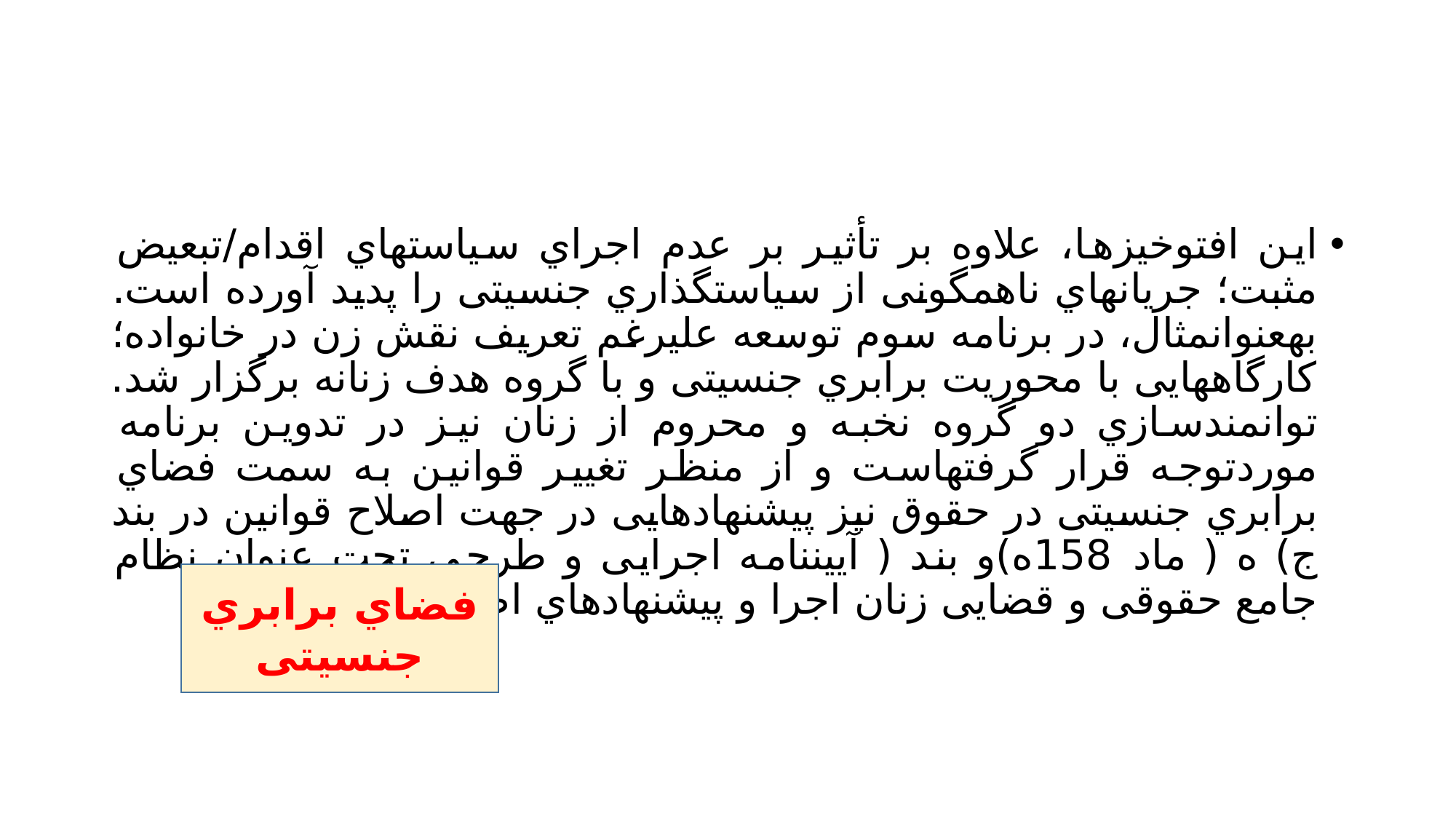

#
این افتوخیزها، علاوه بر تأثیر بر عدم اجراي سیاستهاي اقدام/تبعیض مثبت؛ جریانهاي ناهمگونی از سیاستگذاري جنسیتی را پدید آورده است. بهعنوانمثال، در برنامه سوم توسعه علیرغم تعریف نقش زن در خانواده؛ کارگاههایی با محوریت برابري جنسیتی و با گروه هدف زنانه برگزار شد. توانمندسازي دو گروه نخبه و محروم از زنان نیز در تدوین برنامه موردتوجه قرار گرفتهاست و از منظر تغییر قوانین به سمت فضاي برابري جنسیتی در حقوق نیز پیشنهادهایی در جهت اصلاح قوانین در بند ج) ه ( ماد 158ه)و بند ( آییننامه اجرایی و طرحی تحت عنوان نظام جامع حقوقی و قضایی زنان اجرا و پیشنهادهاي اصلاحی ارائه میشود

فضاي برابري جنسیتی